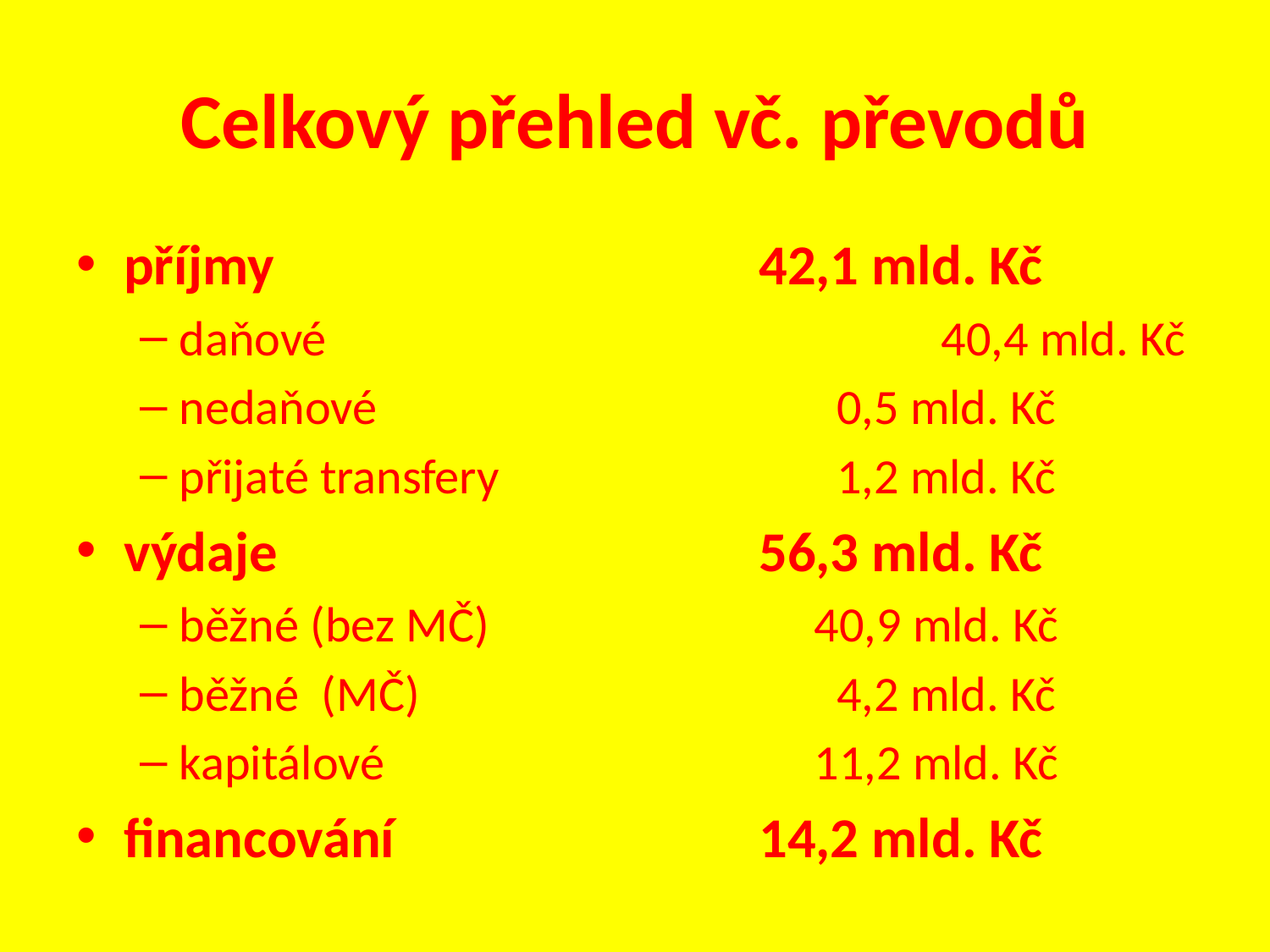

# Celkový přehled vč. převodů
příjmy				42,1 mld. Kč
daňové					40,4 mld. Kč
nedaňové				  0,5 mld. Kč
přijaté transfery			  1,2 mld. Kč
výdaje				56,3 mld. Kč
běžné (bez MČ)			40,9 mld. Kč
běžné  (MČ)				  4,2 mld. Kč
kapitálové				11,2 mld. Kč
financování			14,2 mld. Kč